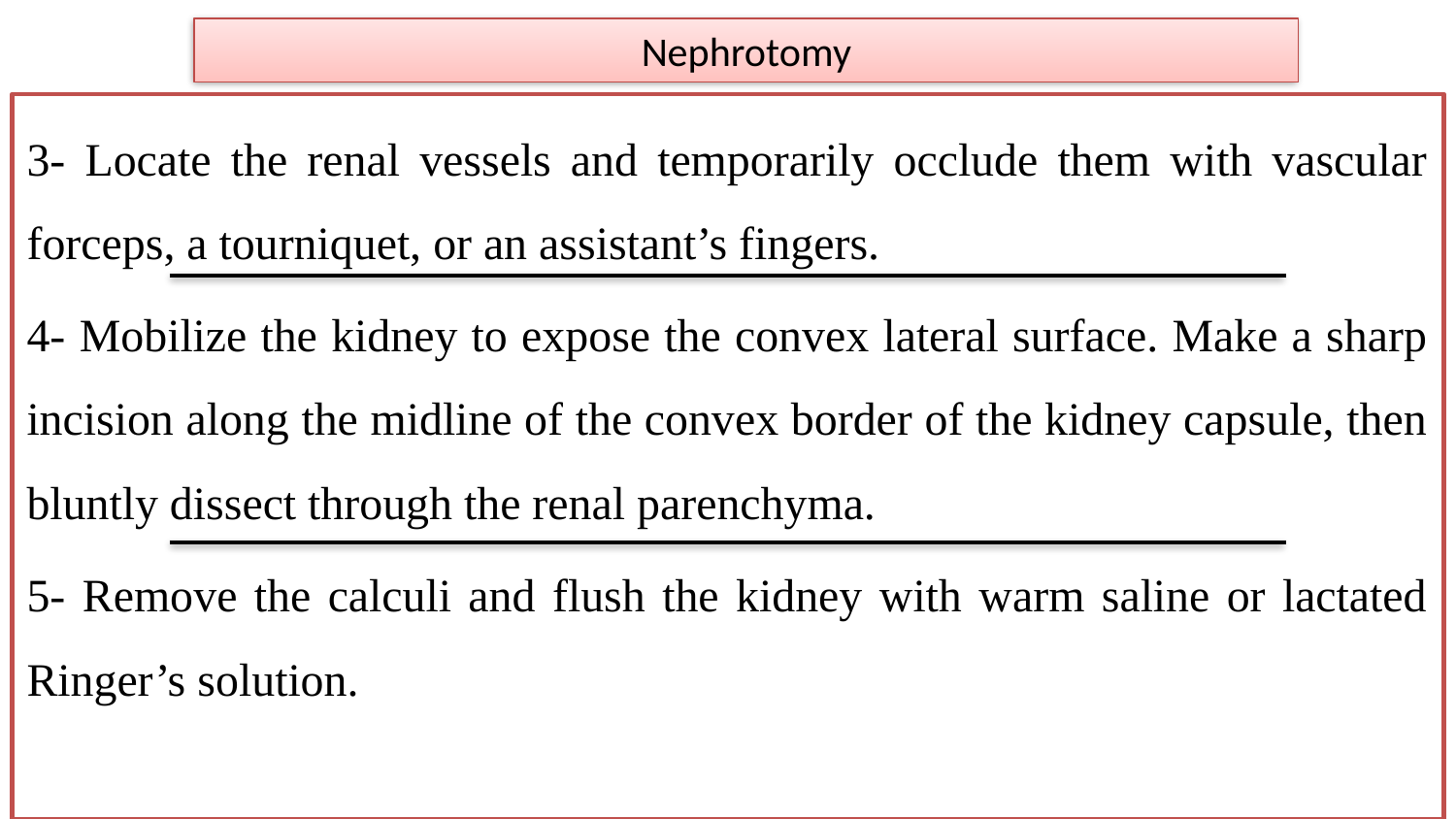

# Nephrotomy
3- Locate the renal vessels and temporarily occlude them with vascular forceps, a tourniquet, or an assistant’s fingers.
4- Mobilize the kidney to expose the convex lateral surface. Make a sharp incision along the midline of the convex border of the kidney capsule, then bluntly dissect through the renal parenchyma.
5- Remove the calculi and flush the kidney with warm saline or lactated Ringer’s solution.